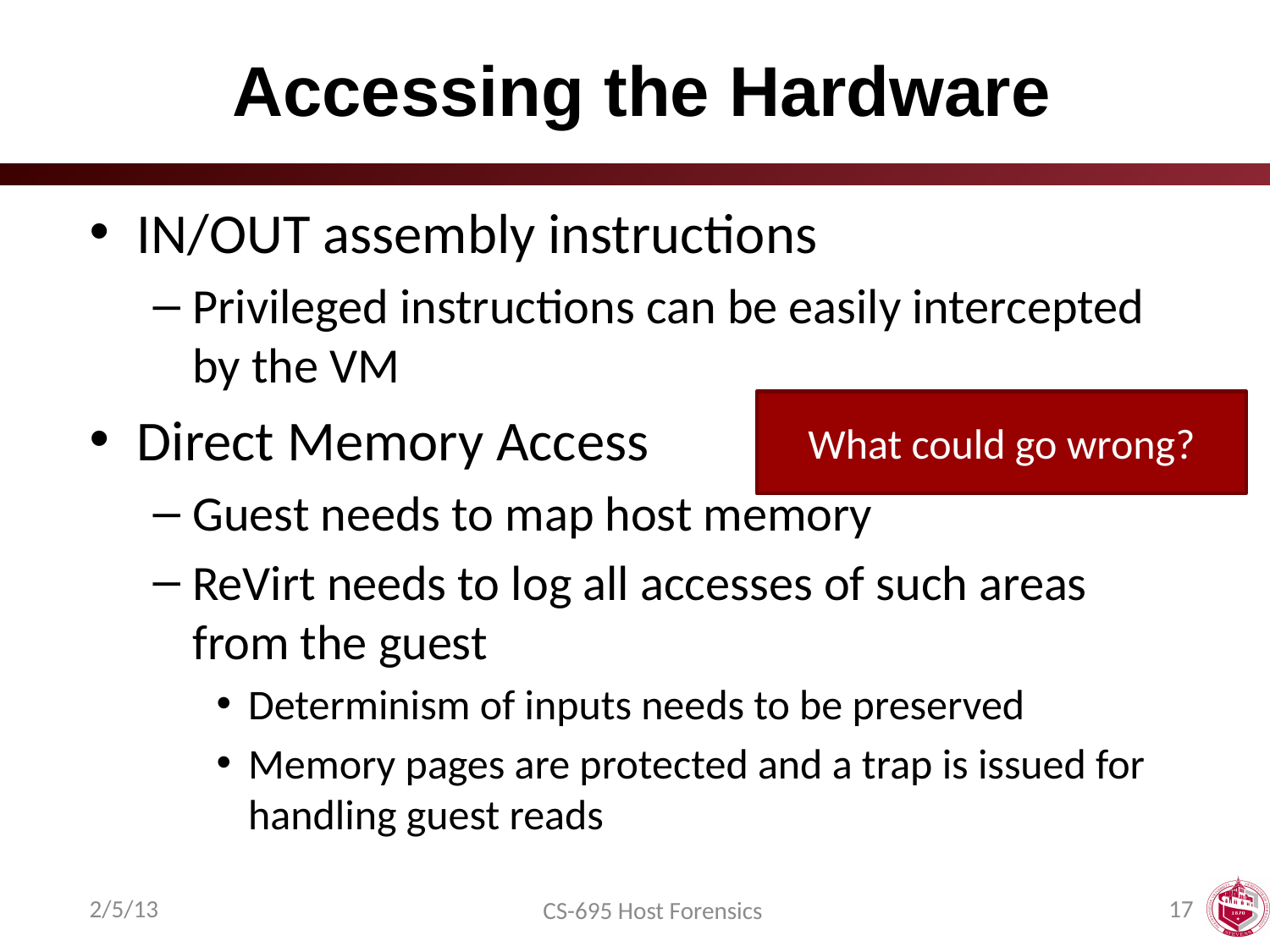

# Accessing the Hardware
IN/OUT assembly instructions
Privileged instructions can be easily intercepted by the VM
Direct Memory Access
Guest needs to map host memory
ReVirt needs to log all accesses of such areas from the guest
Determinism of inputs needs to be preserved
Memory pages are protected and a trap is issued for handling guest reads
What could go wrong?
2/5/13
17
CS-695 Host Forensics